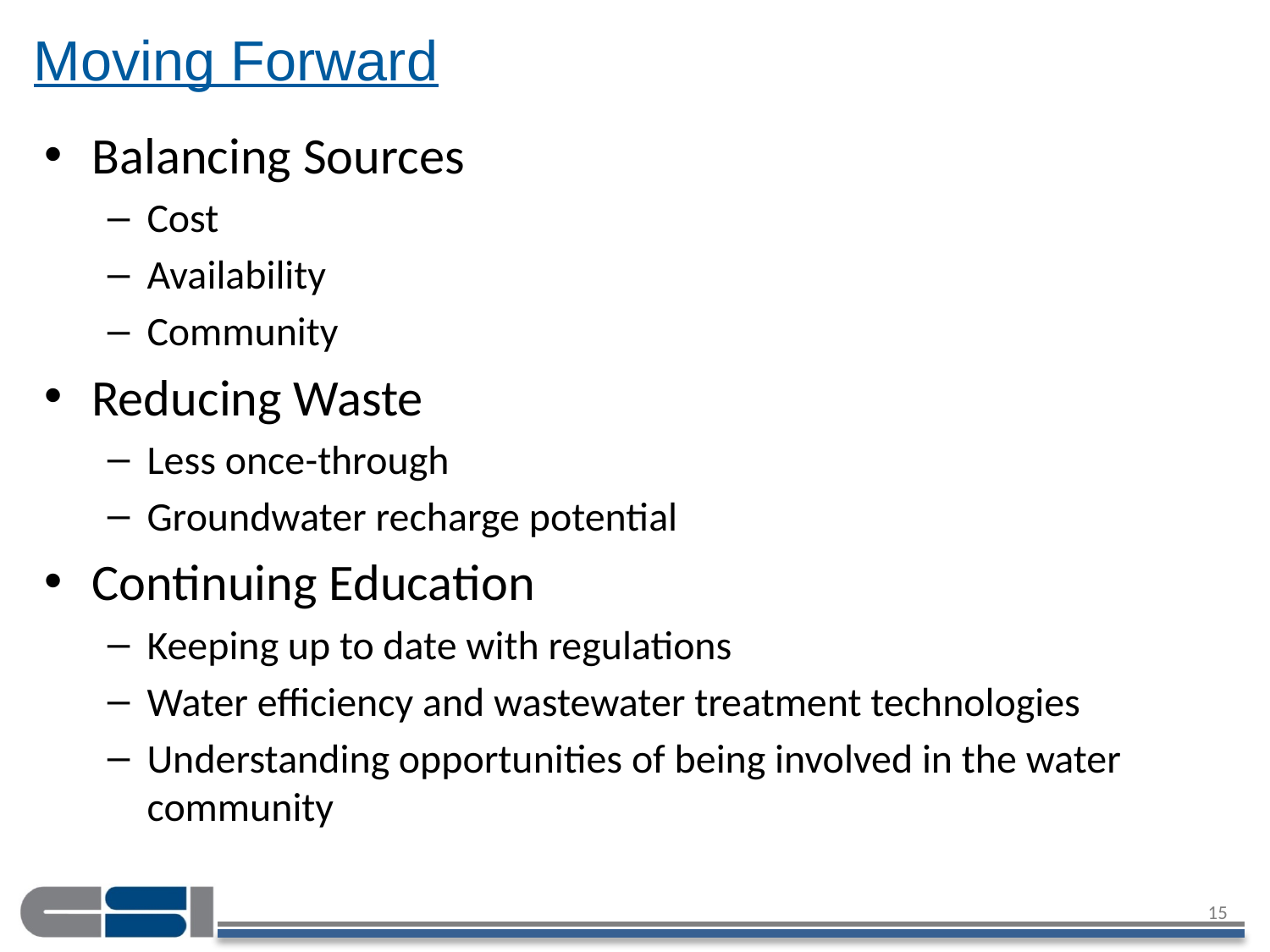

# Moving Forward
Balancing Sources
Cost
Availability
Community
Reducing Waste
Less once-through
Groundwater recharge potential
Continuing Education
Keeping up to date with regulations
Water efficiency and wastewater treatment technologies
Understanding opportunities of being involved in the water community

15